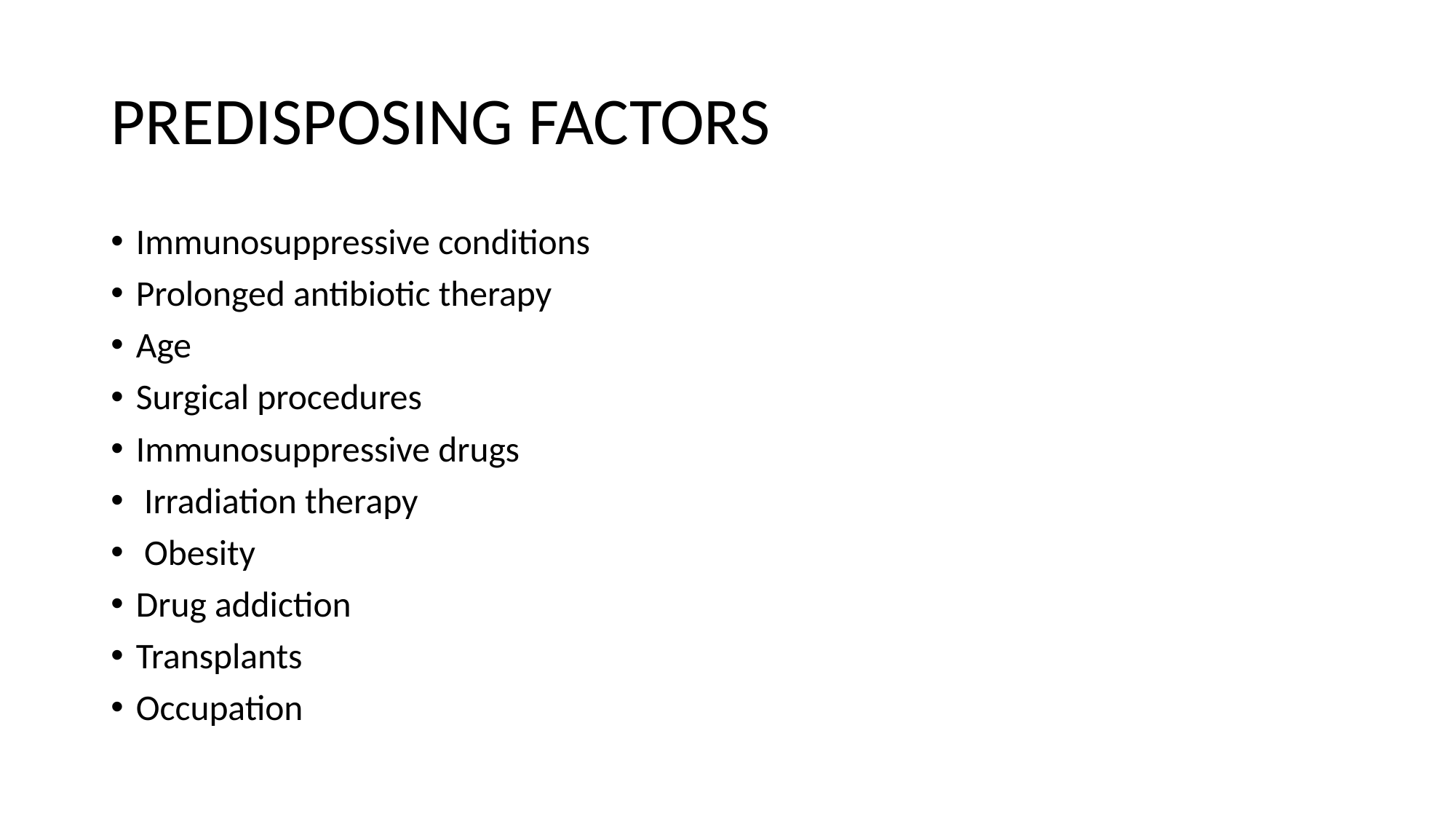

# PREDISPOSING FACTORS
Immunosuppressive conditions
Prolonged antibiotic therapy
Age
Surgical procedures
Immunosuppressive drugs
 Irradiation therapy
 Obesity
Drug addiction
Transplants
Occupation